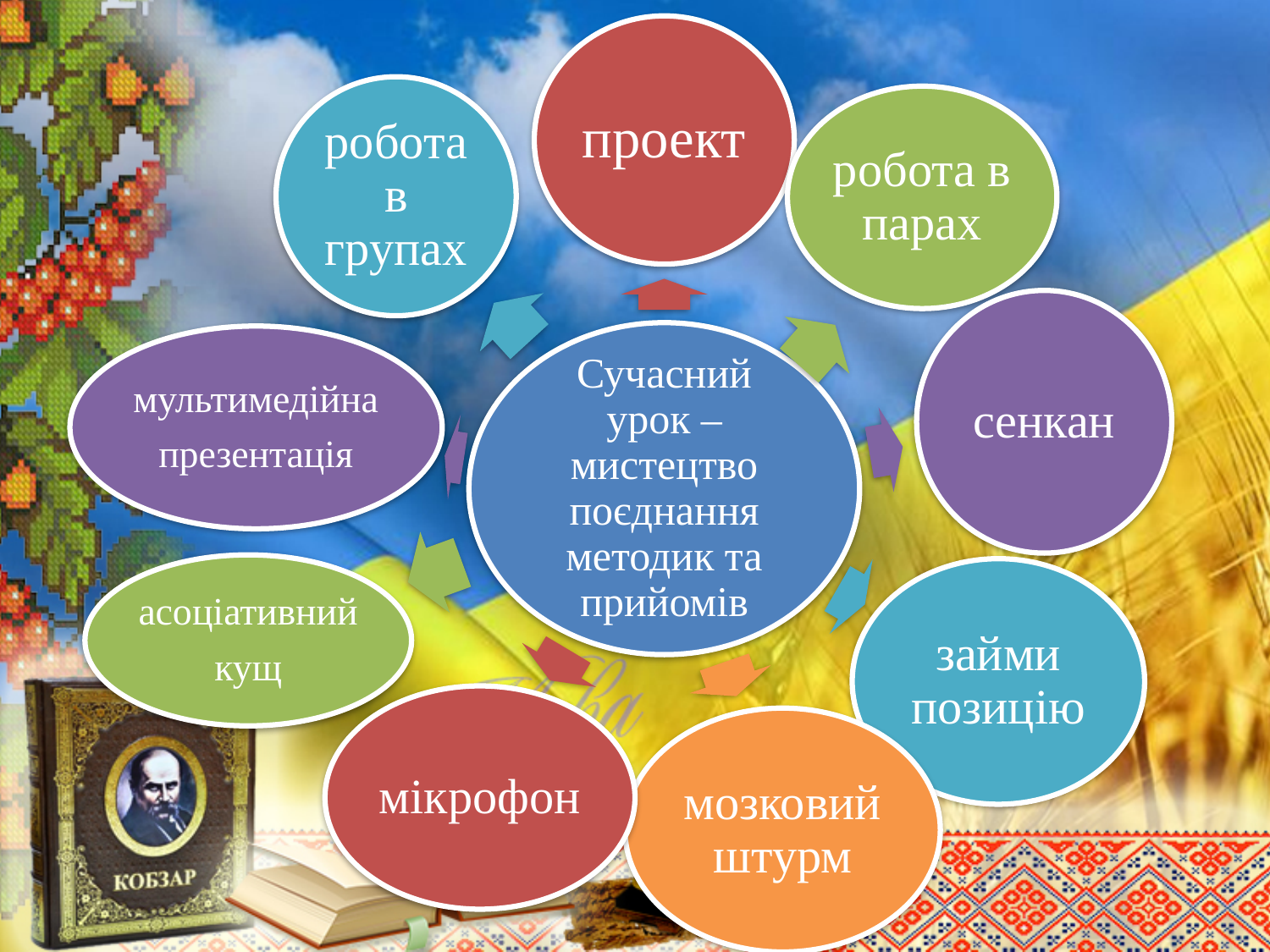

Сучасний урок – мистецтво поєднання методик та прийомів

проект

робота в парах

сенкан

займи позицію

мозковий штурм

мікрофон

асоціативний
кущ

мультимедійна
презентація

робота в групах